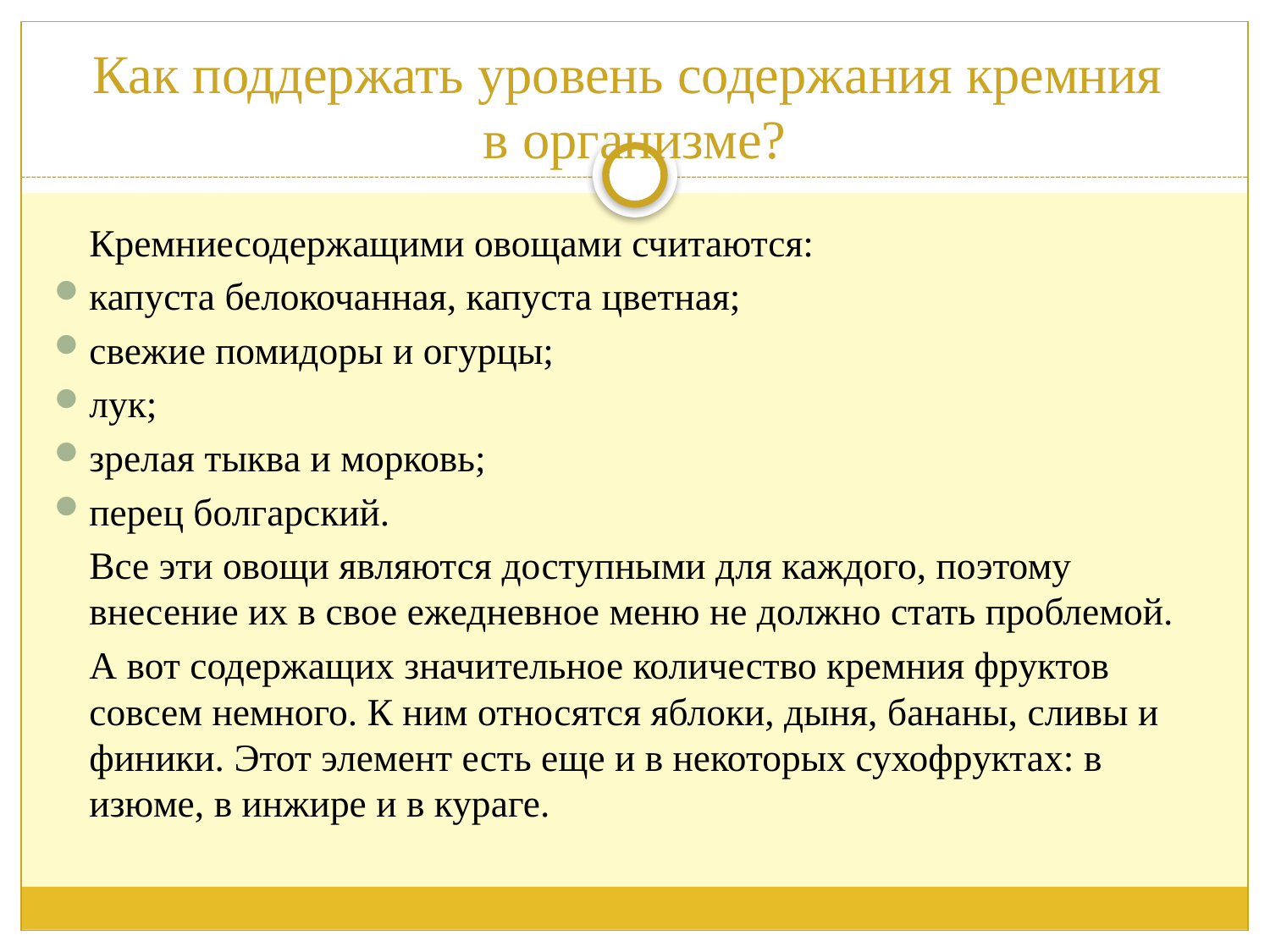

# Как поддержать уровень содержания кремния в организме?
	Кремниесодержащими овощами считаются:
капуста белокочанная, капуста цветная;
свежие помидоры и огурцы;
лук;
зрелая тыква и морковь;
перец болгарский.
	Все эти овощи являются доступными для каждого, поэтому внесение их в свое ежедневное меню не должно стать проблемой.
	А вот содержащих значительное количество кремния фруктов совсем немного. К ним относятся яблоки, дыня, бананы, сливы и финики. Этот элемент есть еще и в некоторых сухофруктах: в изюме, в инжире и в кураге.